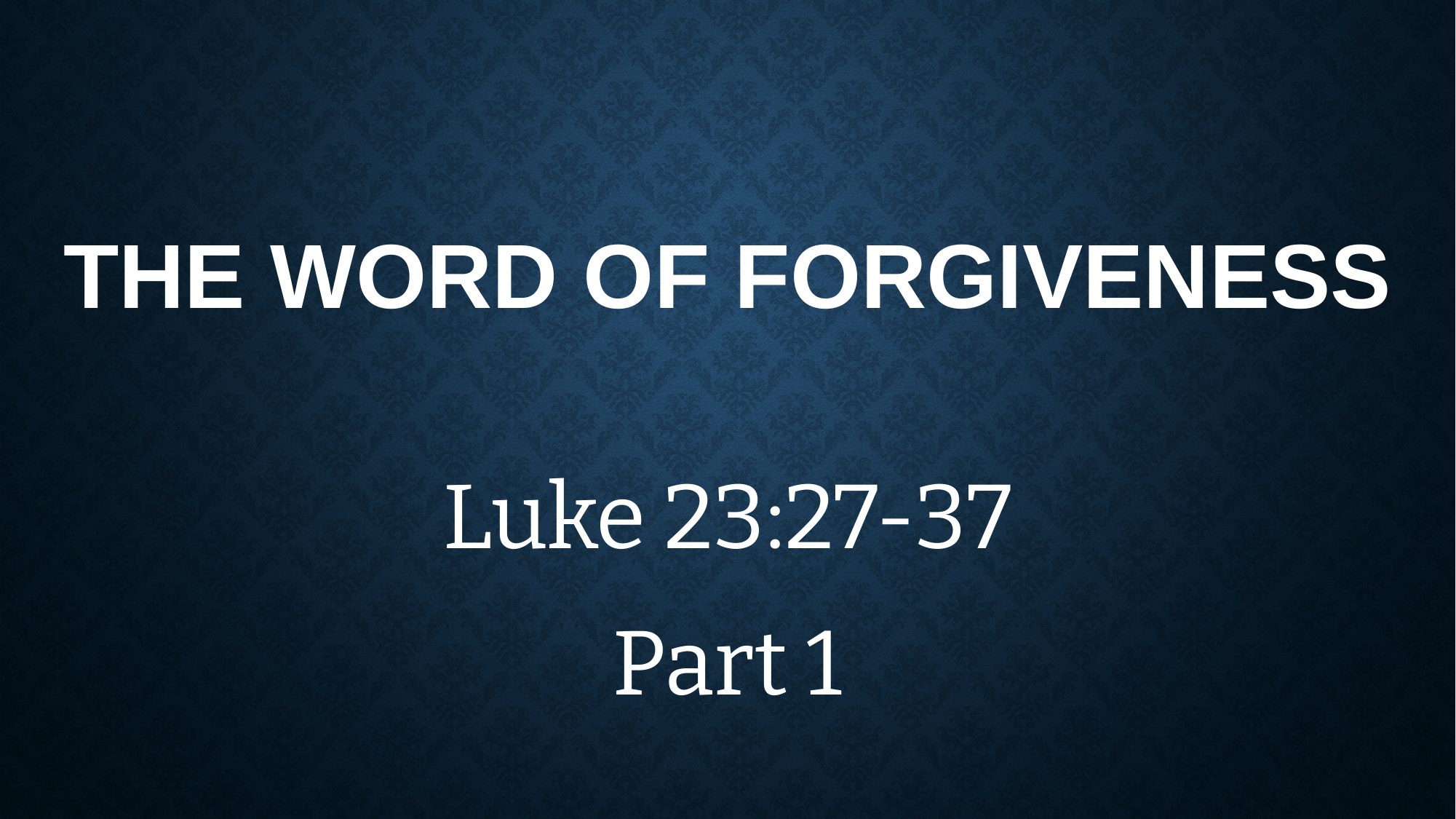

# The word of forgiveness

Luke 23:27-37
Part 1